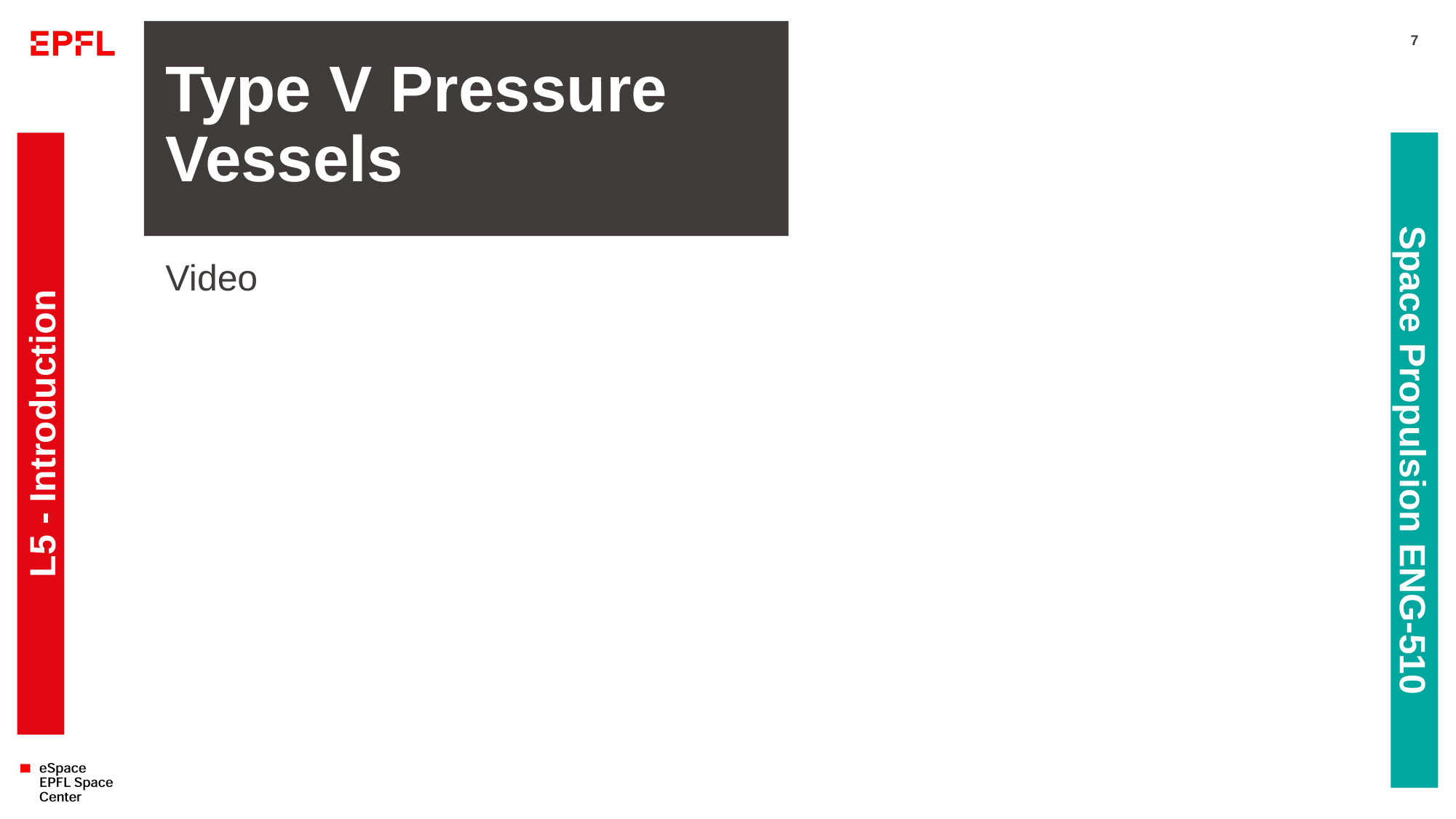

# Type V Pressure Vessels
7
Video
L5 - Introduction
Space Propulsion ENG-510